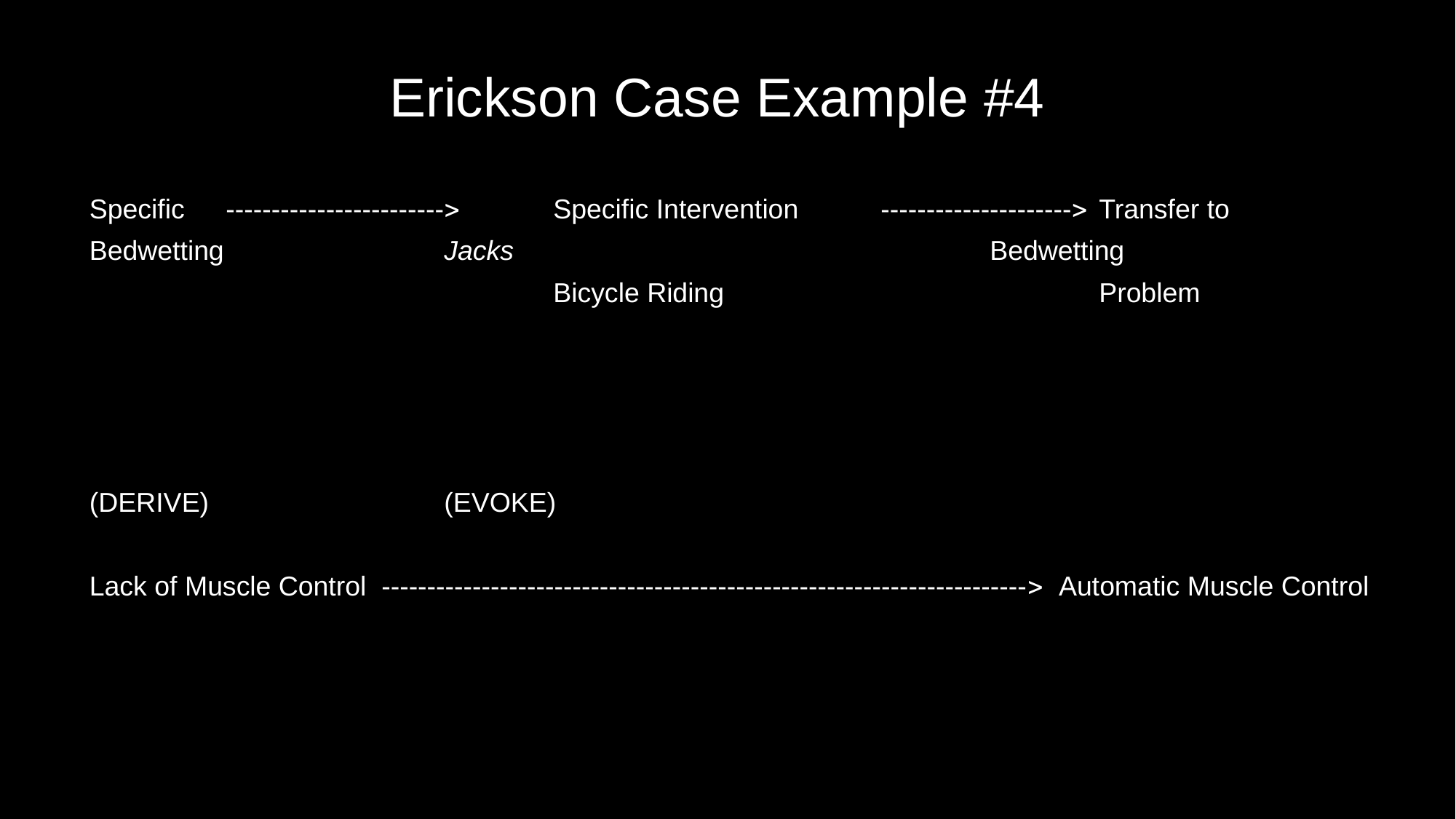

# Erickson Case Example #4
Specific	------------------------>	Specific Intervention	--------------------->	Transfer to
Bedwetting			Jacks			         		Bedwetting
					Bicycle Riding		         		Problem

(DERIVE)			(EVOKE)

Lack of Muscle Control  ----------------------------------------------------------------------->  Automatic Muscle Control